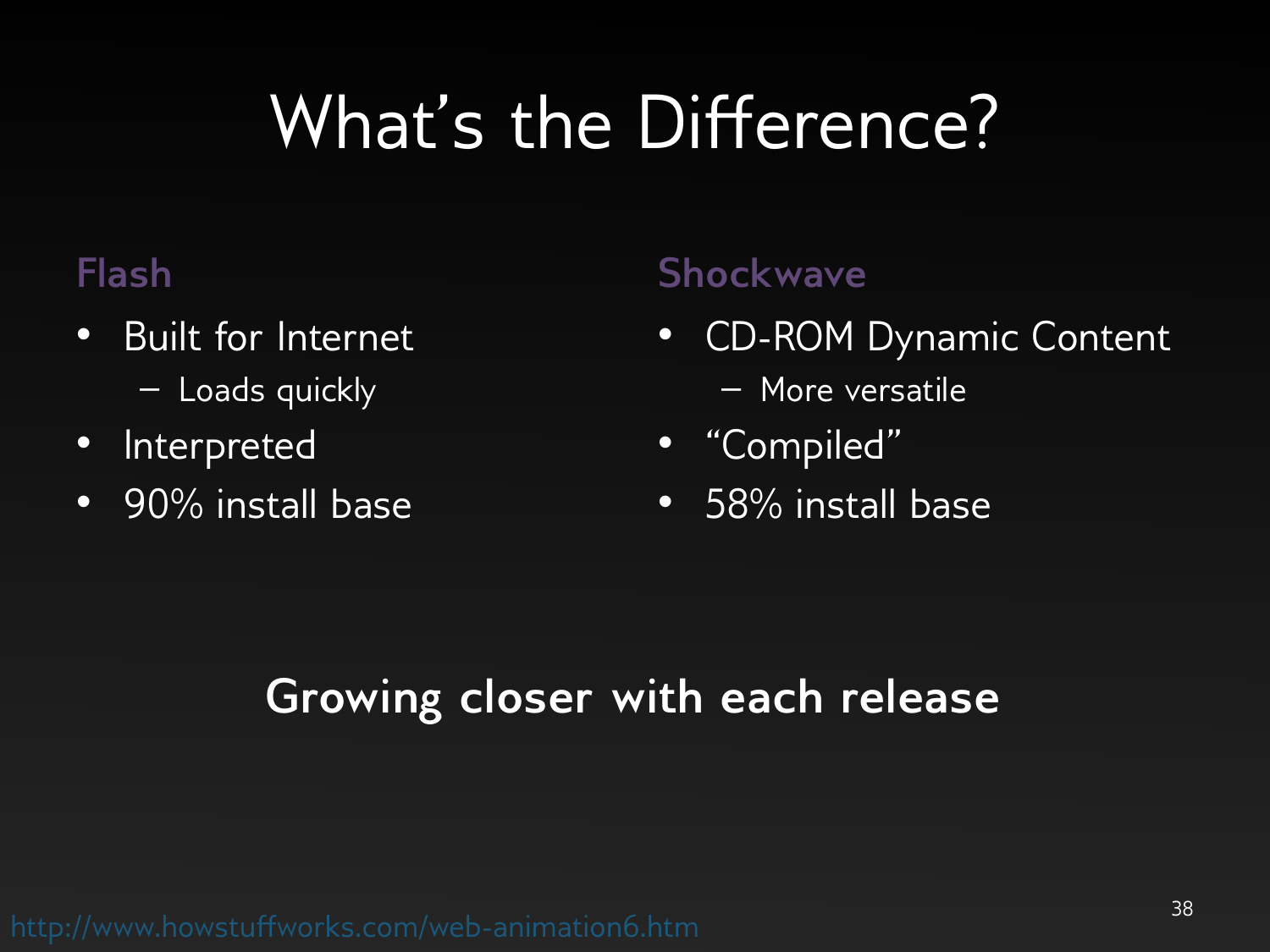

# What’s the Difference?
Flash
Shockwave
Built for Internet
Loads quickly
Interpreted
90% install base
CD-ROM Dynamic Content
More versatile
“Compiled”
58% install base
Growing closer with each release
38
http://www.howstuffworks.com/web-animation6.htm